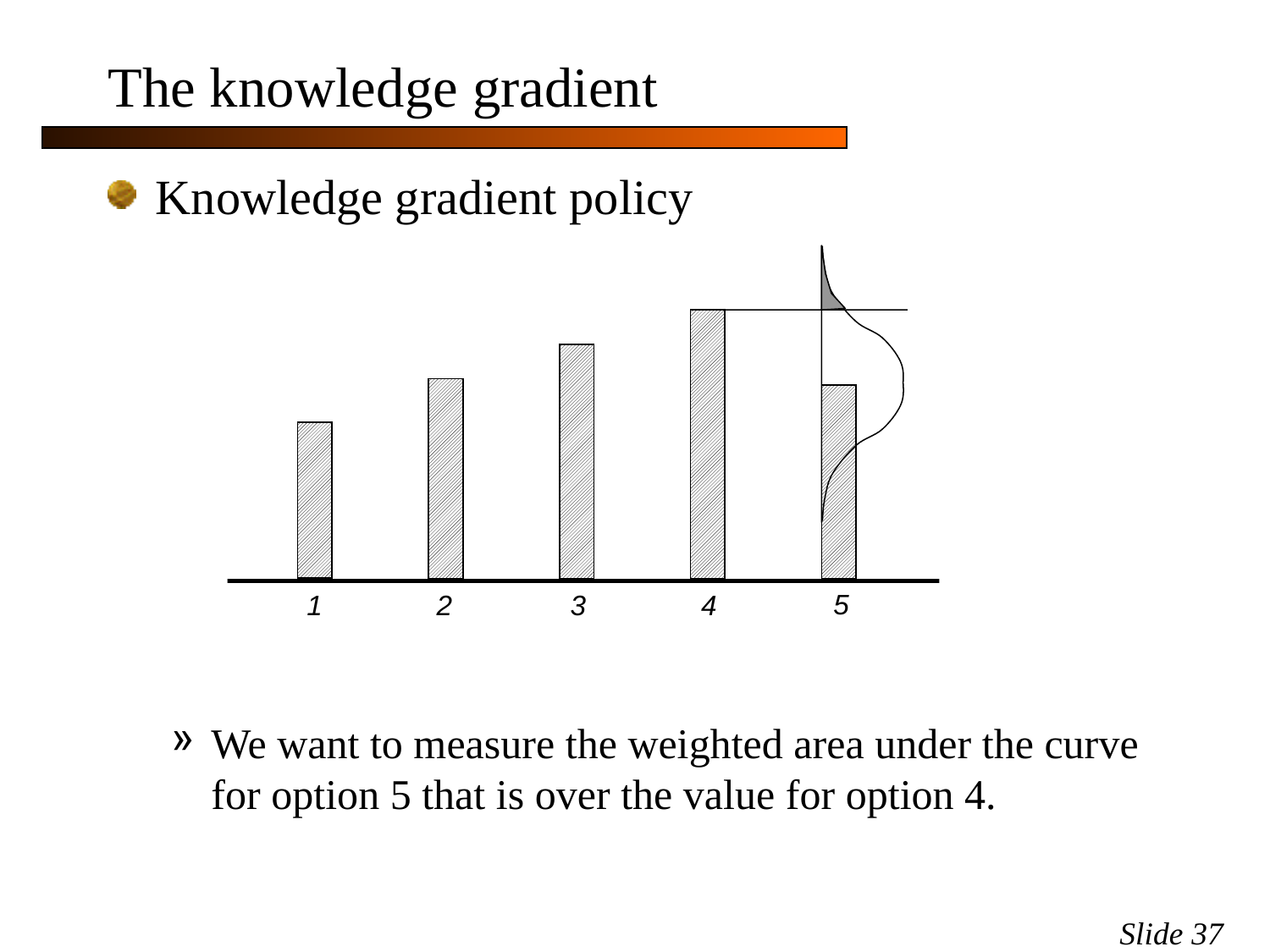

# The knowledge gradient
Knowledge gradient policy

We want to measure the weighted area under the curve for option 5 that is over the value for option 4.

5

1
2
3
4
Slide 37